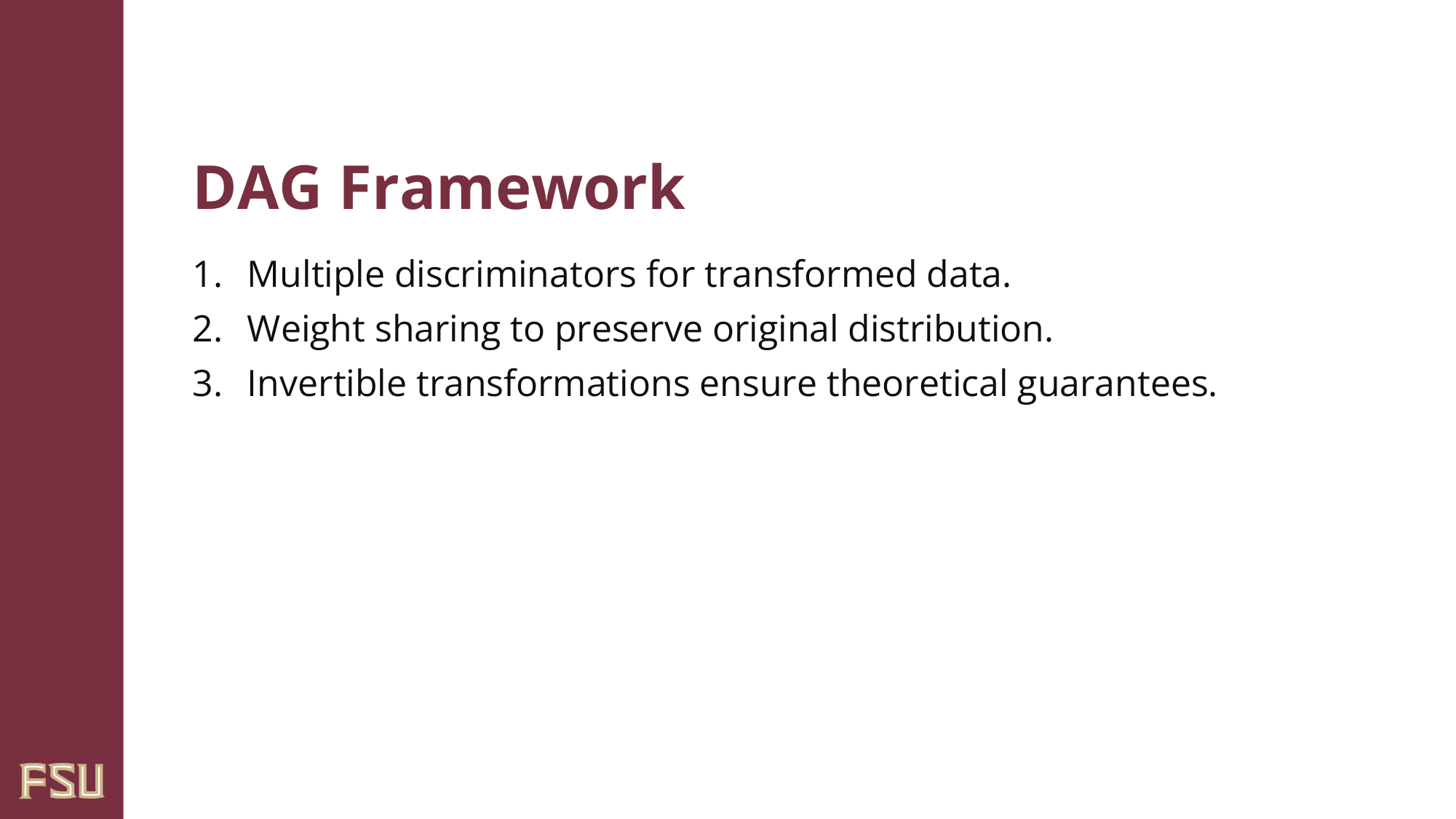

# DAG Framework
Multiple discriminators for transformed data.
Weight sharing to preserve original distribution.
Invertible transformations ensure theoretical guarantees.